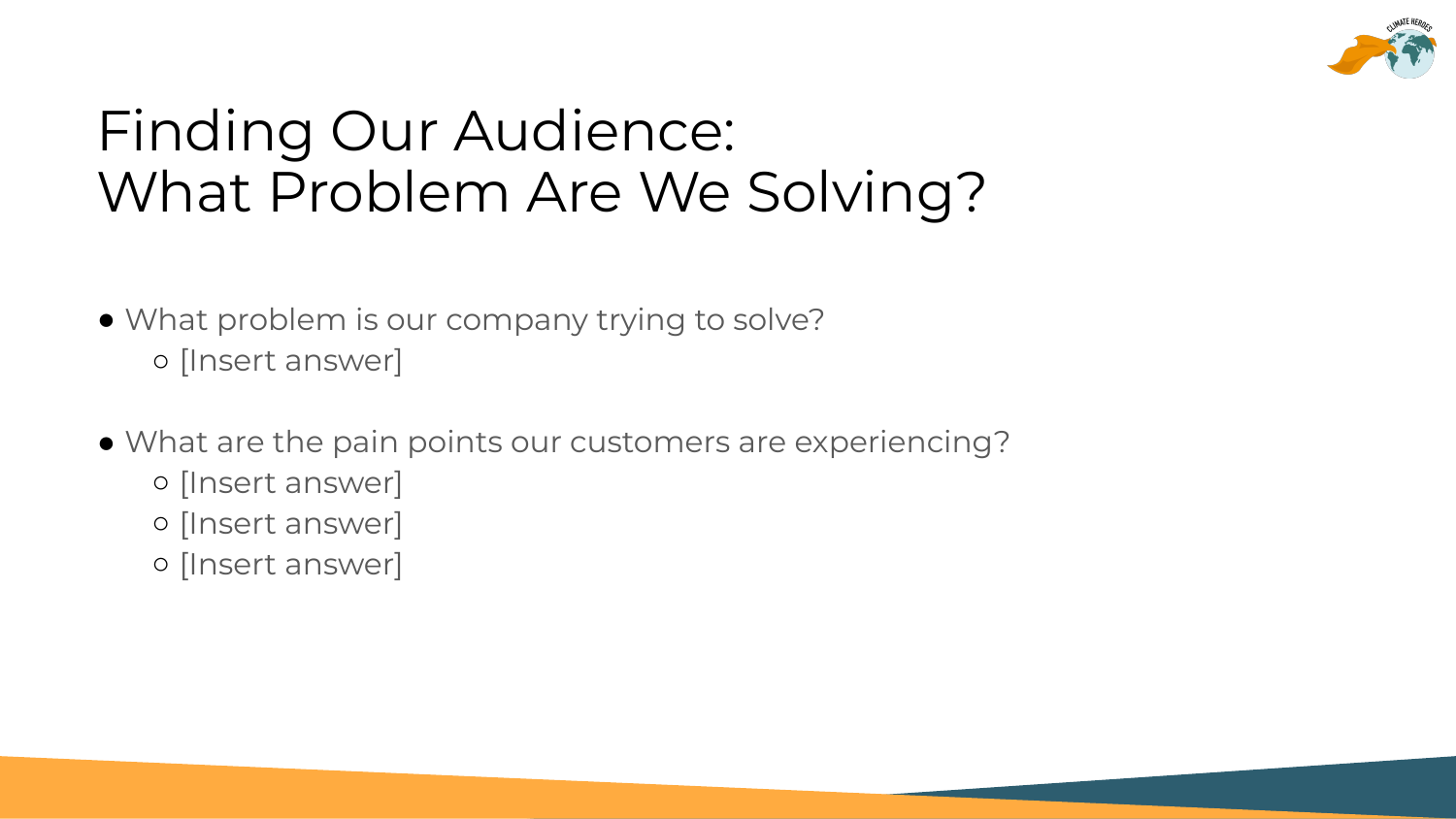

# Finding Our Audience: What Problem Are We Solving?
What problem is our company trying to solve?
[Insert answer]
What are the pain points our customers are experiencing?
[Insert answer]
[Insert answer]
[Insert answer]